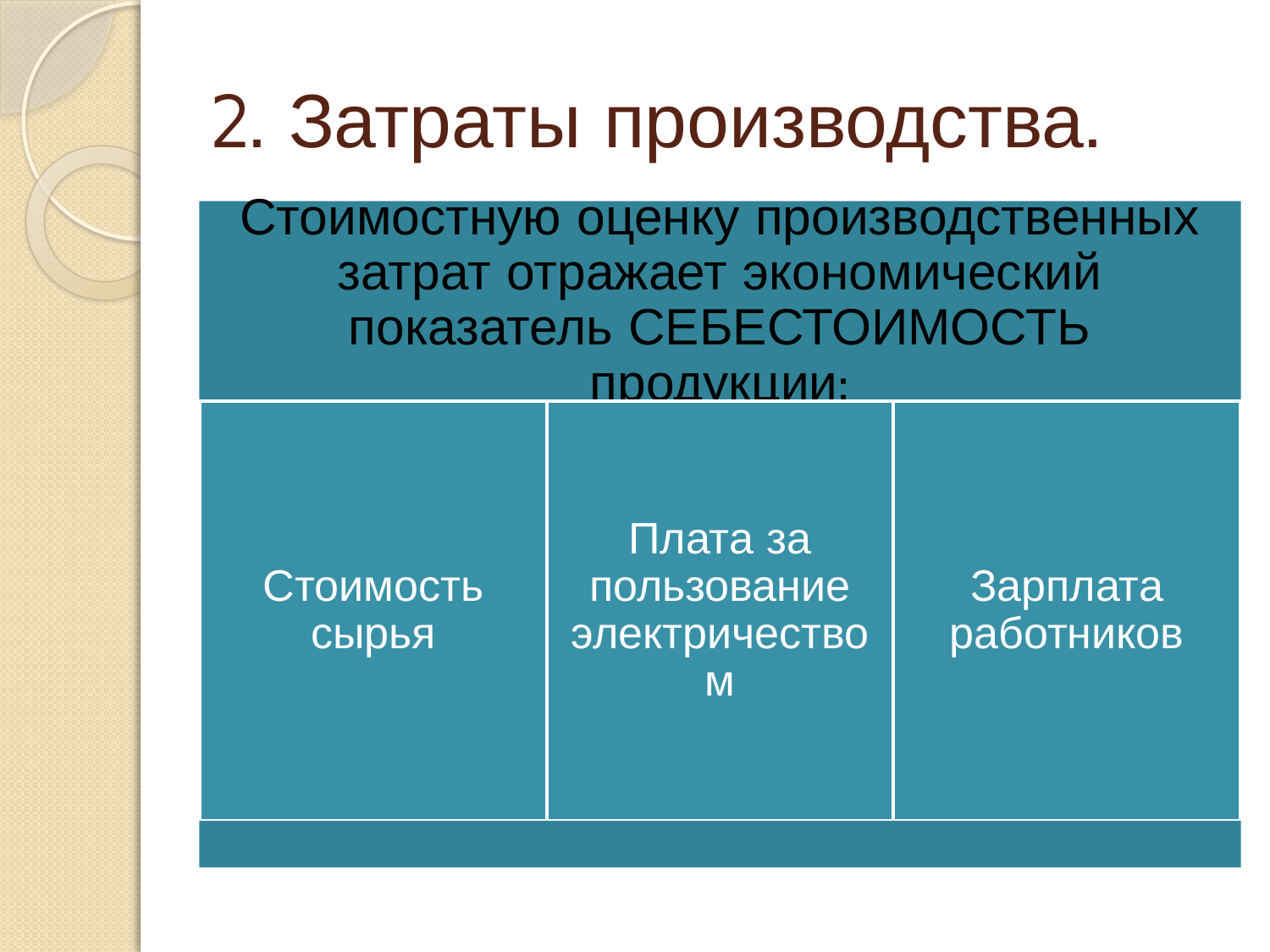

# 2. Затраты производства.
Стоимостную оценку производственных затрат отражает экономический показатель СЕБЕСТОИМОСТЬ продукции:
Стоимость сырья
Плата за пользование электричеством
Зарплата работников